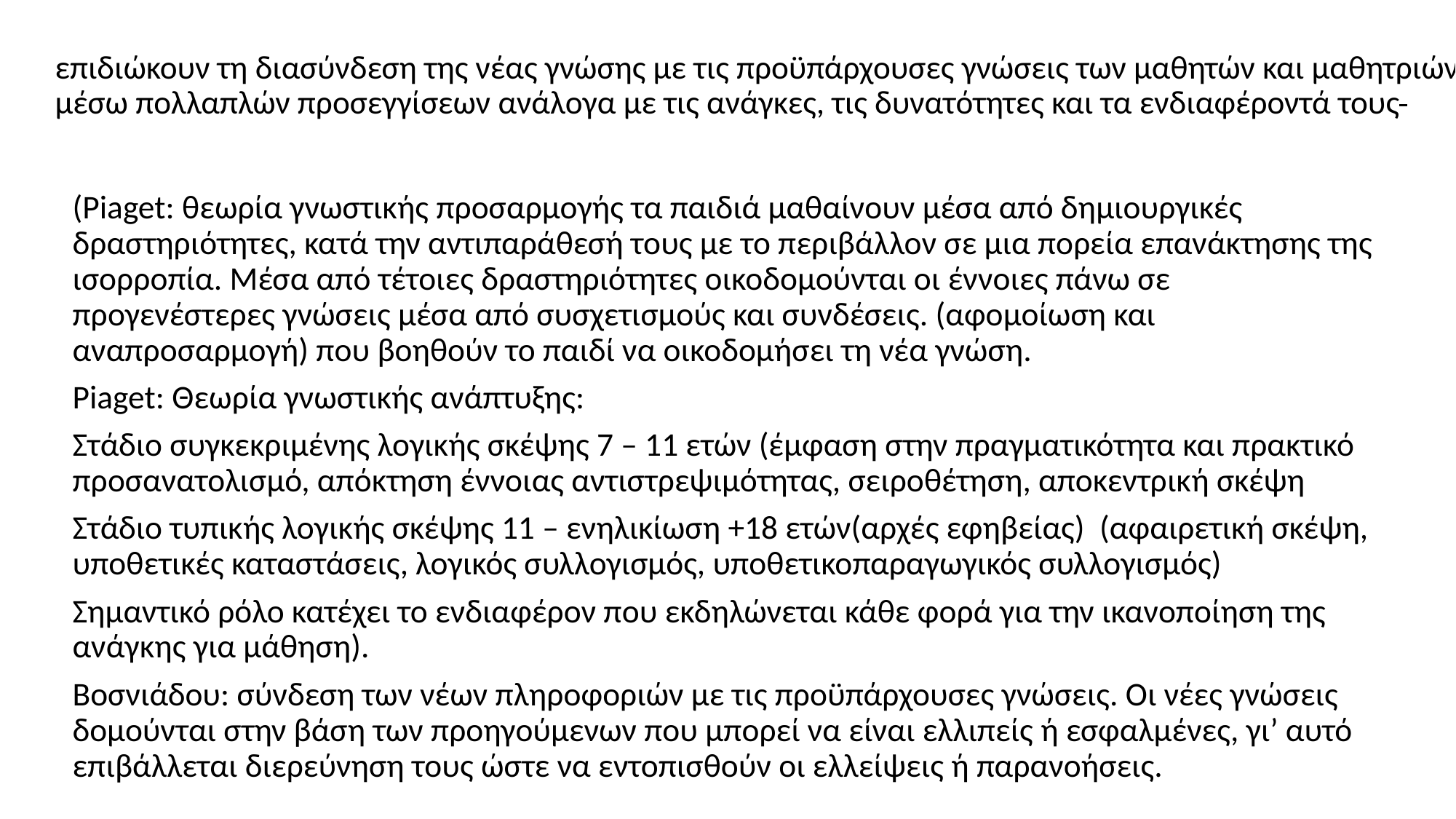

# επιδιώκουν τη διασύνδεση της νέας γνώσης με τις προϋπάρχουσες γνώσεις των μαθητών και μαθητριών μέσω πολλαπλών προσεγγίσεων ανάλογα με τις ανάγκες, τις δυνατότητες και τα ενδιαφέροντά τους
(Piaget: θεωρία γνωστικής προσαρμογής τα παιδιά μαθαίνουν μέσα από δημιουργικές δραστηριότητες, κατά την αντιπαράθεσή τους με το περιβάλλον σε μια πορεία επανάκτησης της ισορροπία. Μέσα από τέτοιες δραστηριότητες οικοδομούνται οι έννοιες πάνω σε προγενέστερες γνώσεις μέσα από συσχετισμούς και συνδέσεις. (αφομοίωση και αναπροσαρμογή) που βοηθούν το παιδί να οικοδομήσει τη νέα γνώση.
Piaget: Θεωρία γνωστικής ανάπτυξης:
Στάδιο συγκεκριμένης λογικής σκέψης 7 – 11 ετών (έμφαση στην πραγματικότητα και πρακτικό προσανατολισμό, απόκτηση έννοιας αντιστρεψιμότητας, σειροθέτηση, αποκεντρική σκέψη
Στάδιο τυπικής λογικής σκέψης 11 – ενηλικίωση +18 ετών(αρχές εφηβείας)  (αφαιρετική σκέψη, υποθετικές καταστάσεις, λογικός συλλογισμός, υποθετικοπαραγωγικός συλλογισμός)
Σημαντικό ρόλο κατέχει το ενδιαφέρον που εκδηλώνεται κάθε φορά για την ικανοποίηση της ανάγκης για μάθηση).
Βοσνιάδου: σύνδεση των νέων πληροφοριών με τις προϋπάρχουσες γνώσεις. Οι νέες γνώσεις δομούνται στην βάση των προηγούμενων που μπορεί να είναι ελλιπείς ή εσφαλμένες, γι’ αυτό επιβάλλεται διερεύνηση τους ώστε να εντοπισθούν οι ελλείψεις ή παρανοήσεις.